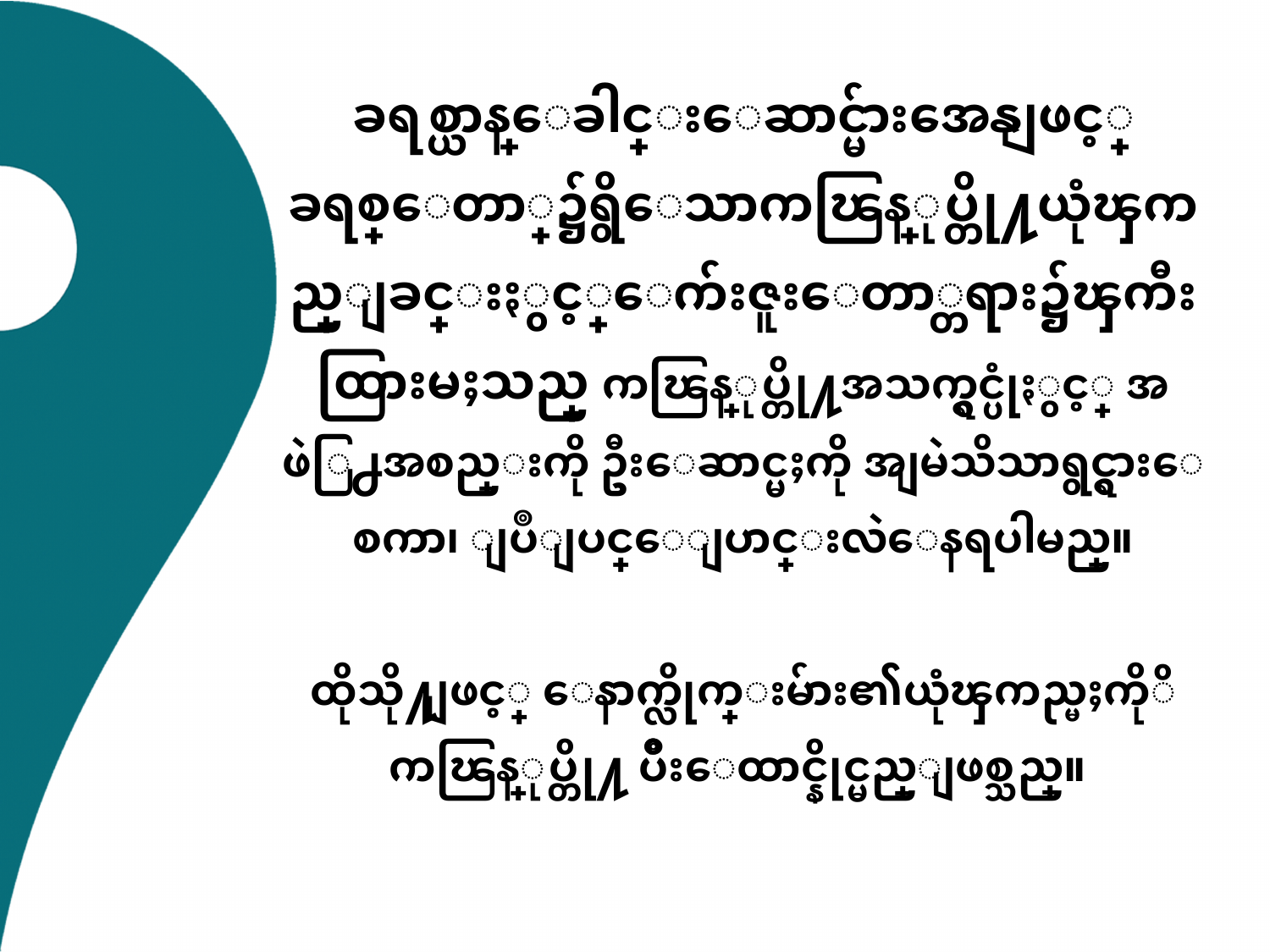

ခရစ္ယာန္ေခါင္းေဆာင္မ်ားအေနျဖင့္
ခရစ္ေတာ္၌ရွိေသာကၽြန္ုပ္တို႔ယုံၾကည္ျခင္းႏွင့္ေက်းဇူးေတာ္တရား၌ၾကီးထြားမႈသည္ ကၽြန္ုပ္တို႔အသက္ရွင္ပုံႏွင့္ အဖဲြ႕အစည္းကို ဦးေဆာင္မႈကို အျမဲသိသာရွင္ရွားေစကာ၊ ျပဳျပင္ေျပာင္းလဲေနရပါမည္။

ထိုသို႔ျဖင့္ ေနာက္လိုက္းမ်ား၏ယုံၾကည္မႈကိုိ ကၽြန္ုပ္တို႔ ပ်ိဳးေထာင္နိုင္မည္ျဖစ္သည္။